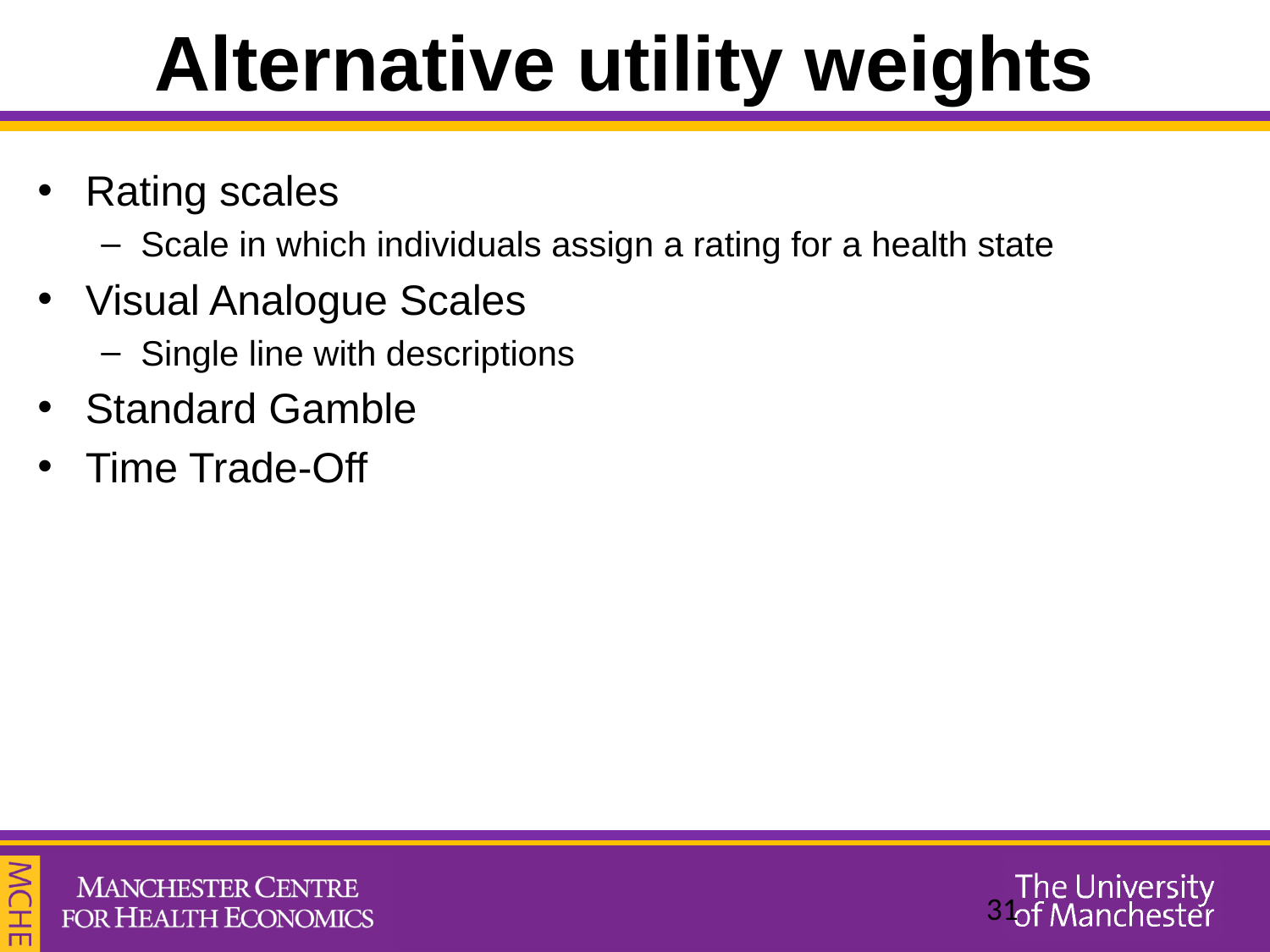

# Alternative utility weights
Rating scales
Scale in which individuals assign a rating for a health state
Visual Analogue Scales
Single line with descriptions
Standard Gamble
Time Trade-Off
31